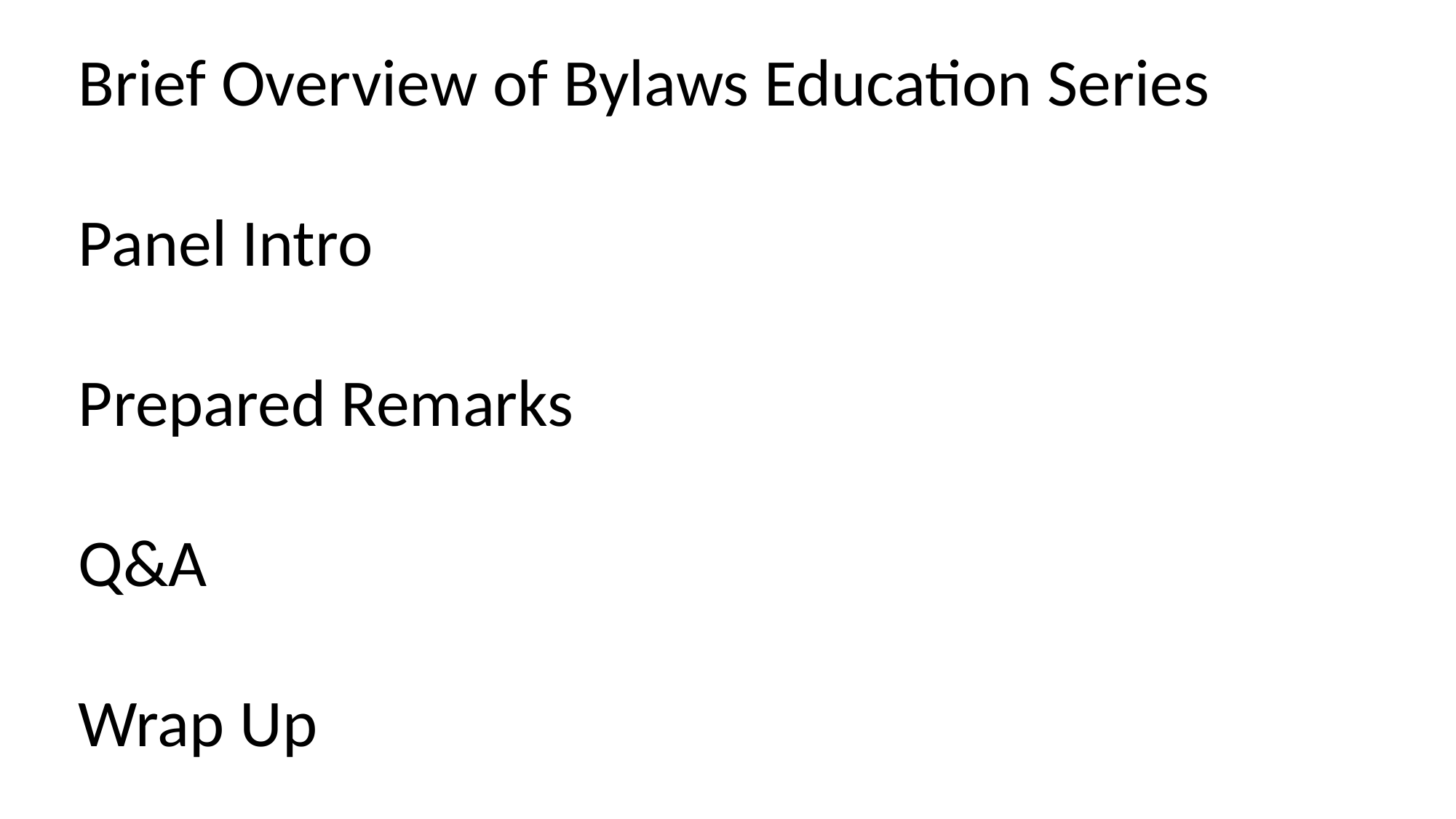

Brief Overview of Bylaws Education Series

Panel Intro

Prepared Remarks

Q&A

Wrap Up